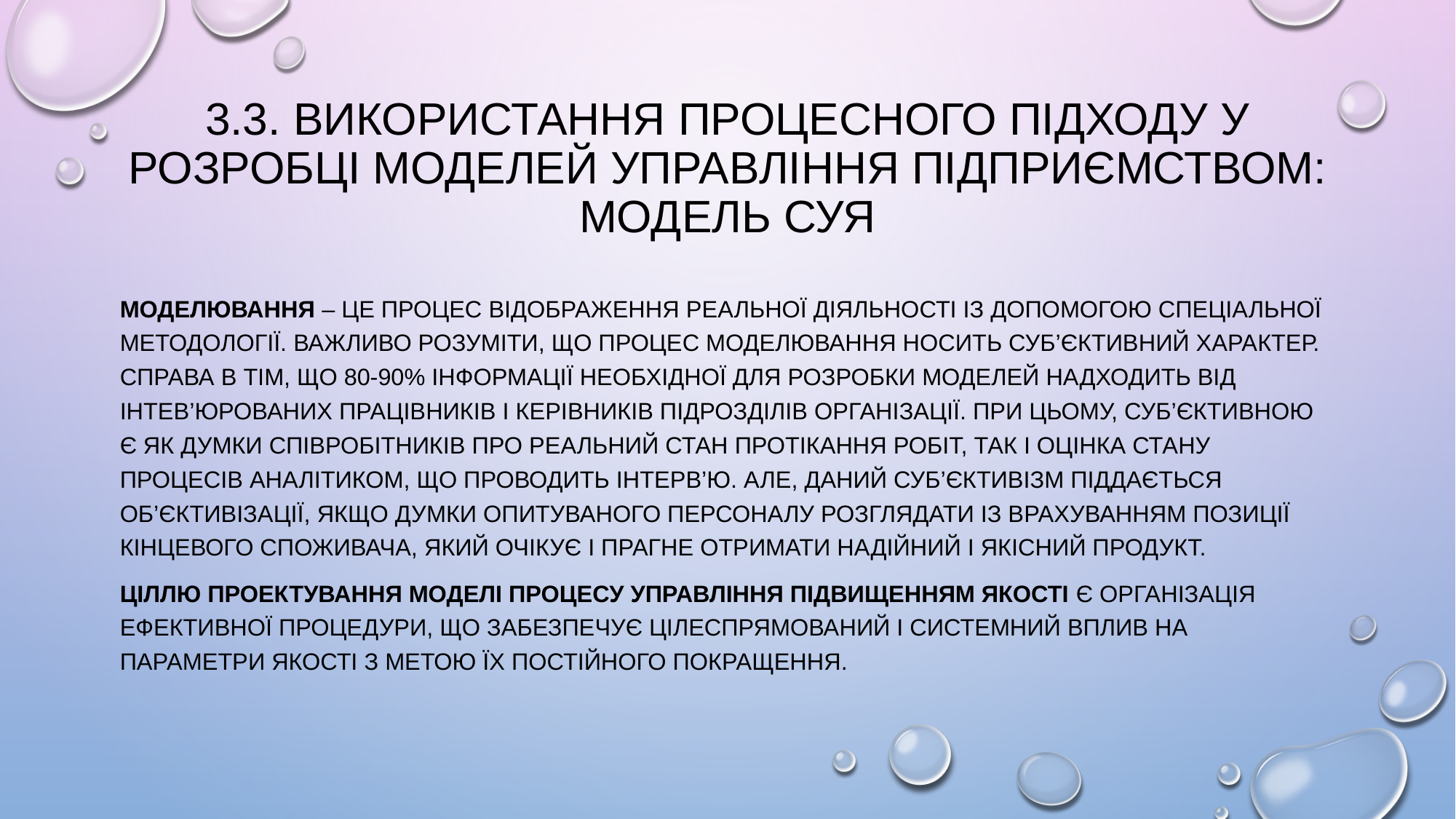

# 3.3. Використання процесного підходу у розробці моделей управління підприємством: модель СУЯ
Моделювання – це процес відображення реальної діяльності із допомогою спеціальної методології. Важливо розуміти, що процес моделювання носить суб’єктивний характер. Справа в тім, що 80-90% інформації необхідної для розробки моделей надходить від інтев’юрованих працівників і керівників підрозділів організації. При цьому, суб’єктивною є як думки співробітників про реальний стан протікання робіт, так і оцінка стану процесів аналітиком, що проводить інтерв’ю. Але, даний суб’єктивізм піддається об’єктивізації, якщо думки опитуваного персоналу розглядати із врахуванням позиції кінцевого споживача, який очікує і прагне отримати надійний і якісний продукт.
Ціллю проектування моделі процесу управління підвищенням якості є організація ефективної процедури, що забезпечує цілеспрямований і системний вплив на параметри якості з метою їх постійного покращення.